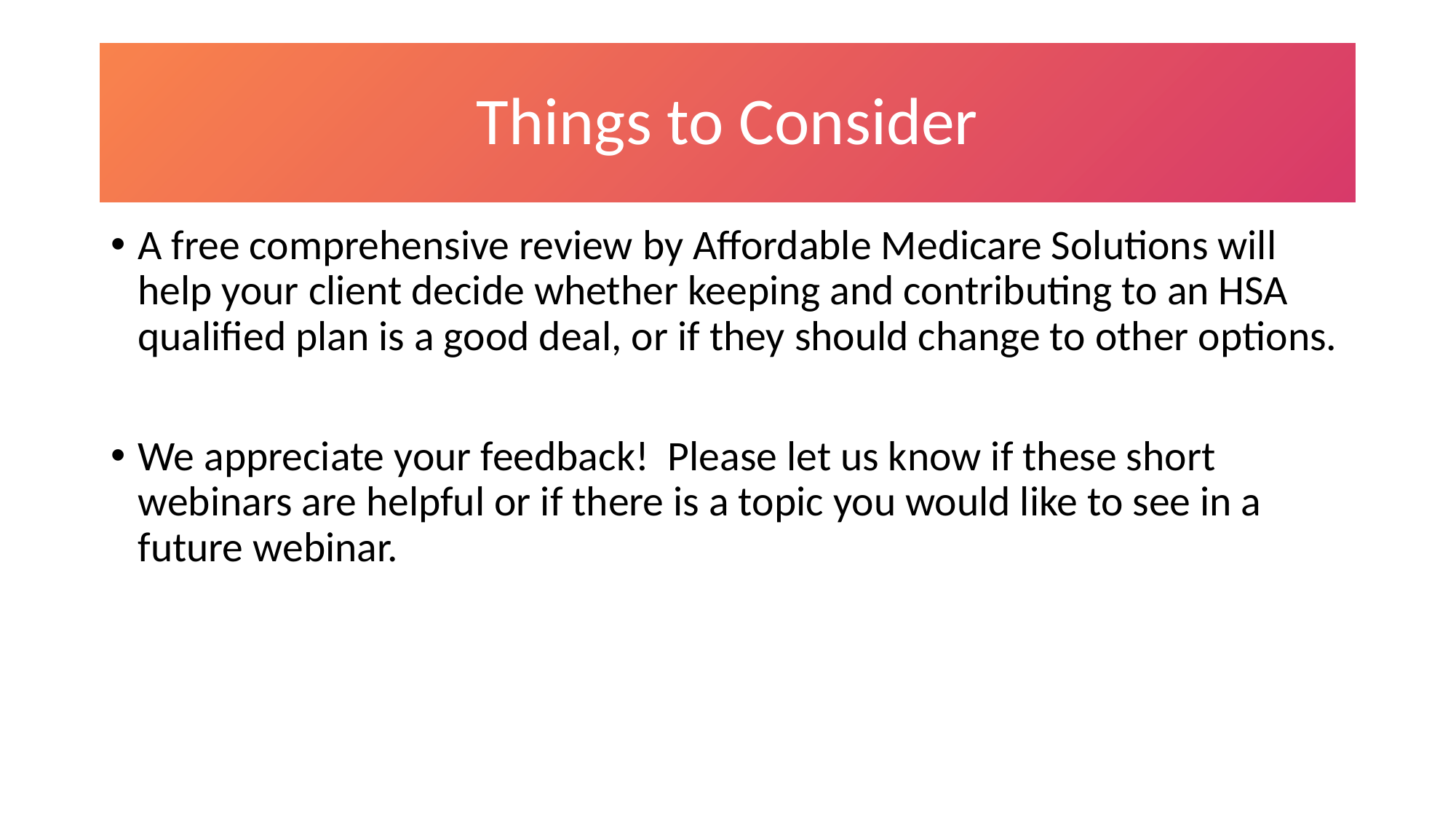

# Things to Consider
A free comprehensive review by Affordable Medicare Solutions will help your client decide whether keeping and contributing to an HSA qualified plan is a good deal, or if they should change to other options.

We appreciate your feedback!  Please let us know if these short webinars are helpful or if there is a topic you would like to see in a future webinar.